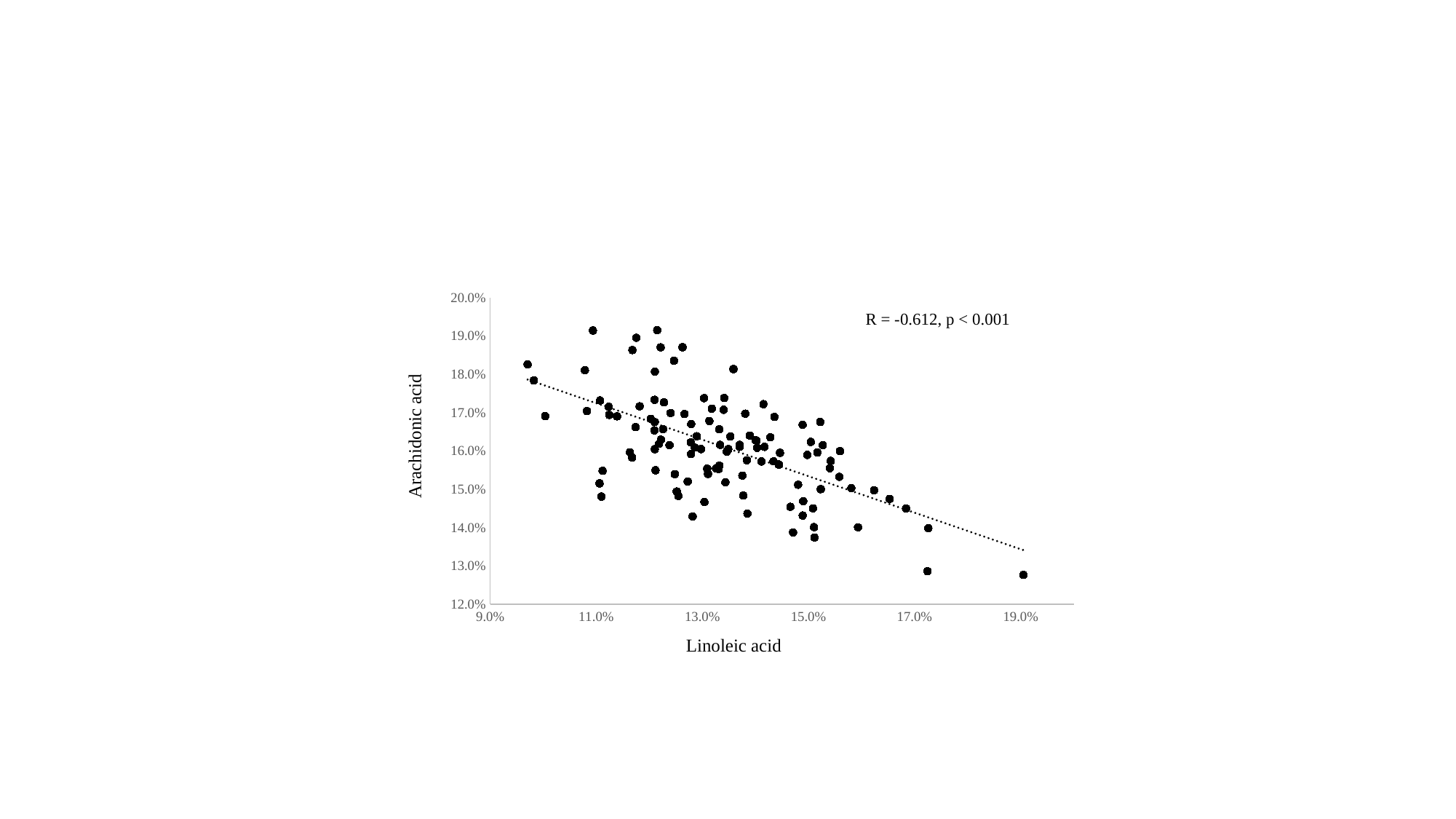

### Chart

| Category | AA |
|---|---|
Arachidonic acid
Linoleic acid
R = -0.612, p < 0.001